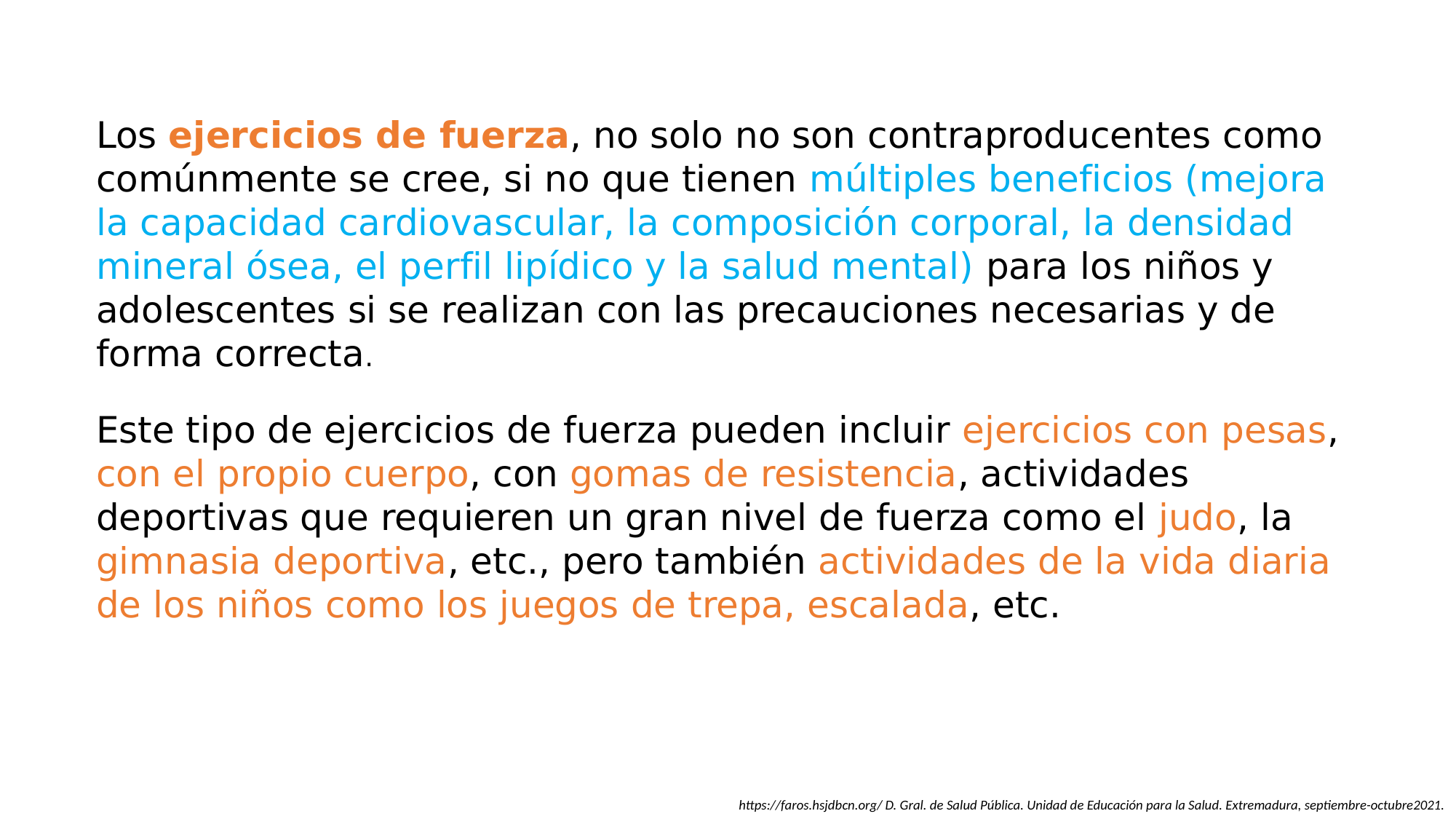

Los ejercicios de fuerza, no solo no son contraproducentes como comúnmente se cree, si no que tienen múltiples beneficios (mejora la capacidad cardiovascular, la composición corporal, la densidad mineral ósea, el perfil lipídico y la salud mental) para los niños y adolescentes si se realizan con las precauciones necesarias y de forma correcta.

Este tipo de ejercicios de fuerza pueden incluir ejercicios con pesas, con el propio cuerpo, con gomas de resistencia, actividades deportivas que requieren un gran nivel de fuerza como el judo, la
gimnasia deportiva, etc., pero también actividades de la vida diaria de los niños como los juegos de trepa, escalada, etc.

https://faros.hsjdbcn.org/ D. Gral. de Salud Pública. Unidad de Educación para la Salud. Extremadura, septiembre-octubre2021.
.